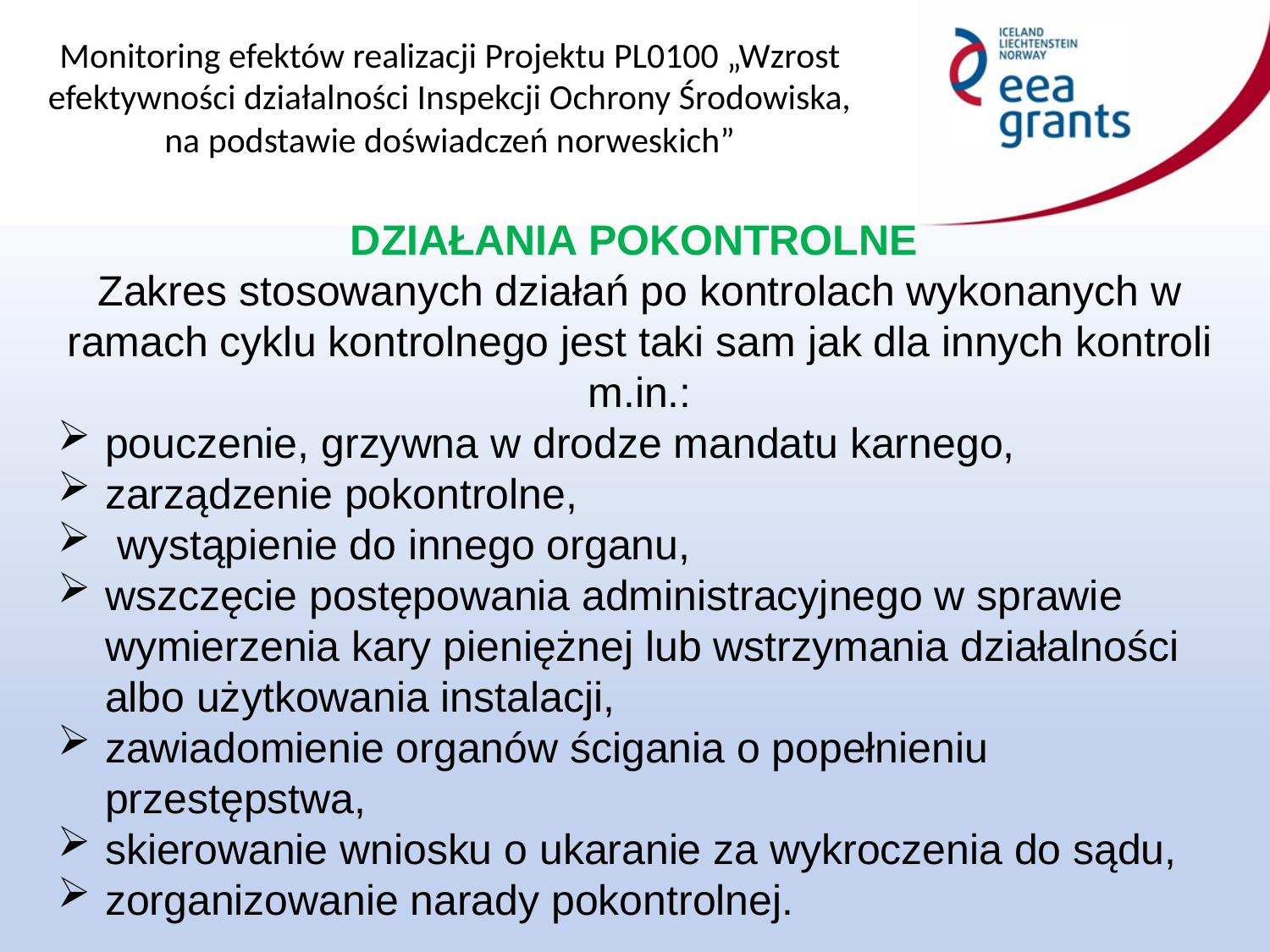

DZIAŁANIA POKONTROLNE
Zakres stosowanych działań po kontrolach wykonanych w ramach cyklu kontrolnego jest taki sam jak dla innych kontroli m.in.:
pouczenie, grzywna w drodze mandatu karnego,
zarządzenie pokontrolne,
 wystąpienie do innego organu,
wszczęcie postępowania administracyjnego w sprawie wymierzenia kary pieniężnej lub wstrzymania działalności albo użytkowania instalacji,
zawiadomienie organów ścigania o popełnieniu przestępstwa,
skierowanie wniosku o ukaranie za wykroczenia do sądu,
zorganizowanie narady pokontrolnej.